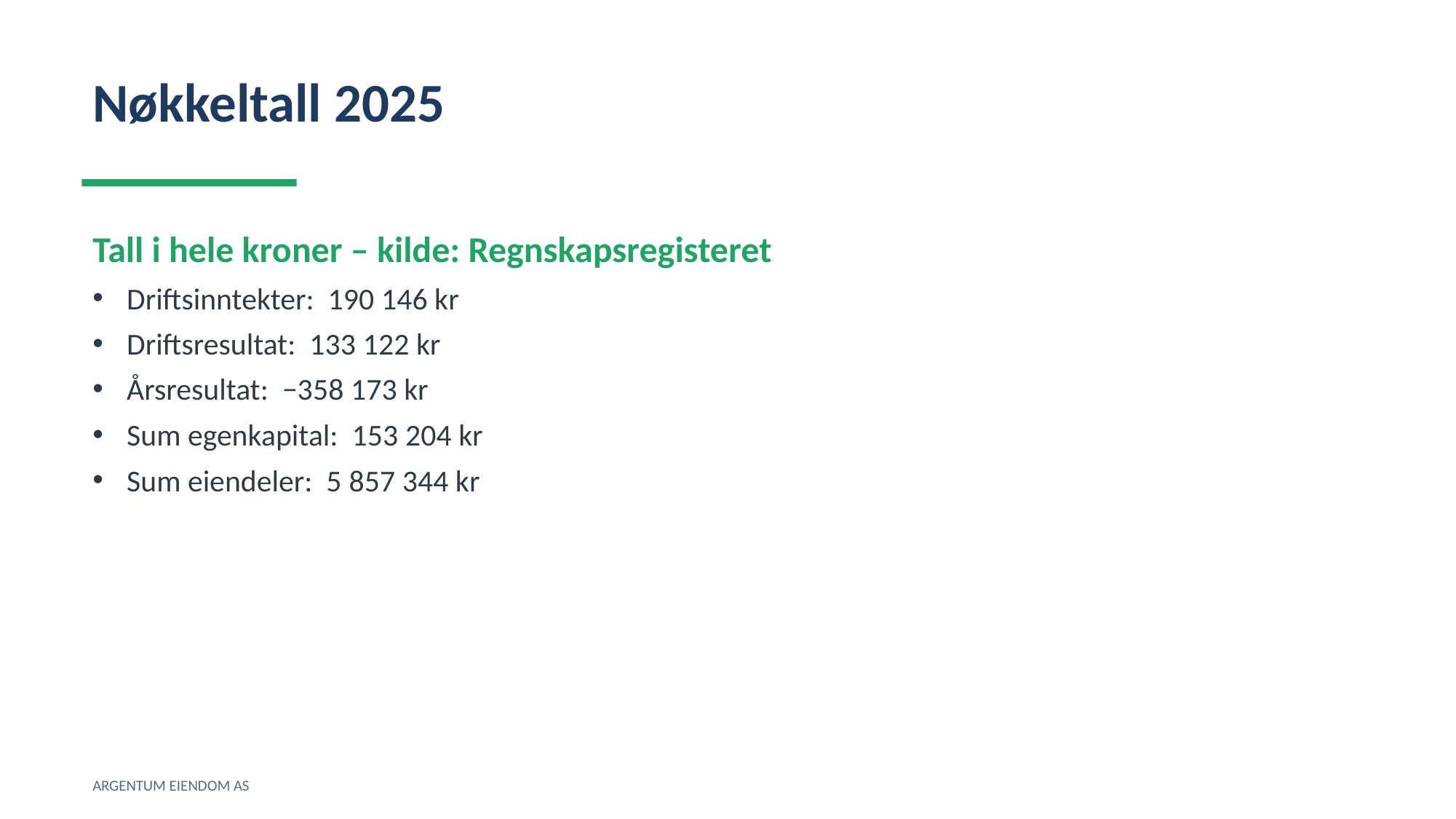

Nøkkeltall 2025

Tall i hele kroner – kilde: Regnskapsregisteret
Driftsinntekter:  190 146 kr
Driftsresultat:  133 122 kr
Årsresultat:  −358 173 kr
Sum egenkapital:  153 204 kr
Sum eiendeler:  5 857 344 kr
ARGENTUM EIENDOM AS